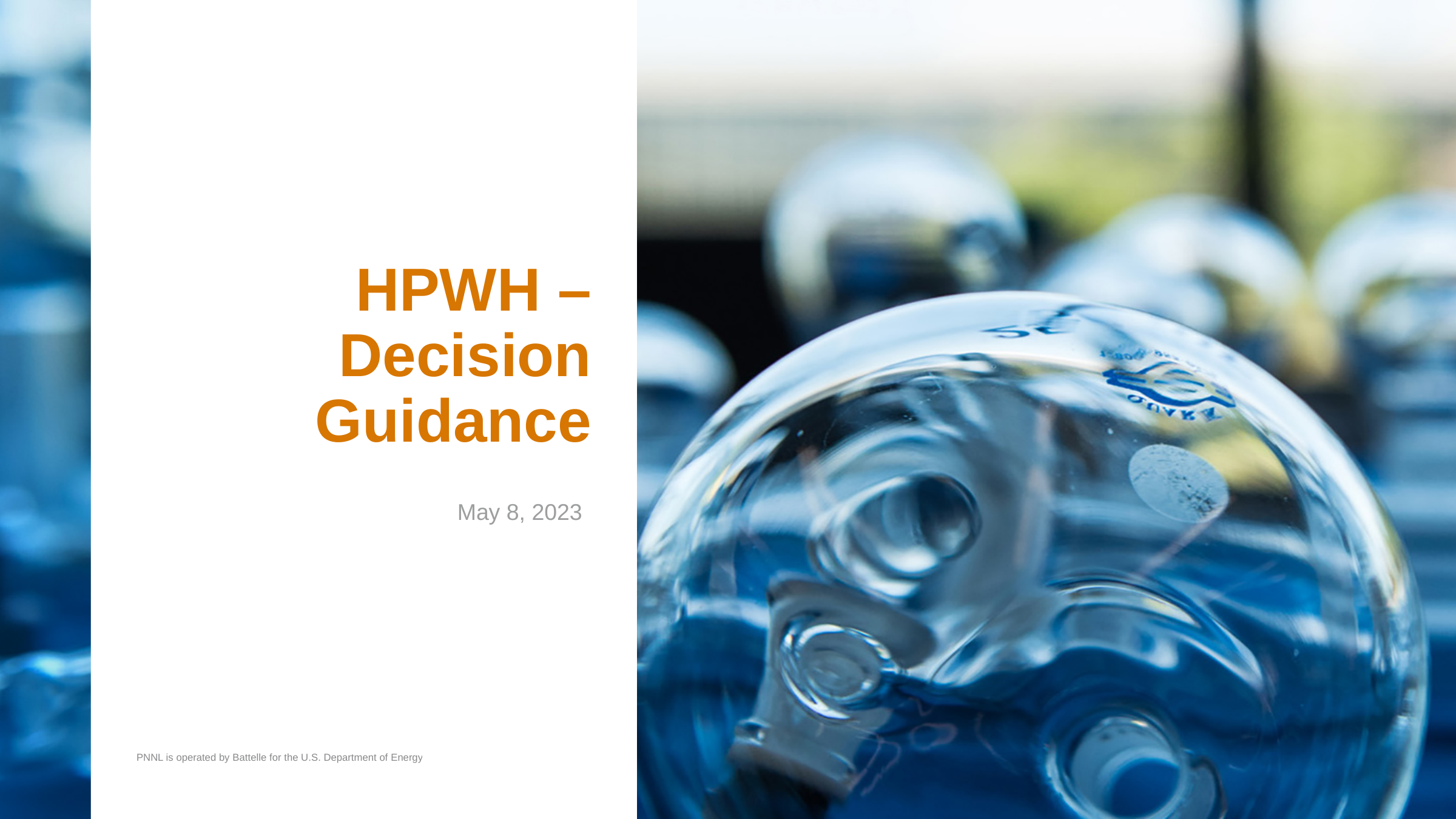

# HPWH – Decision Guidance
May 8, 2023